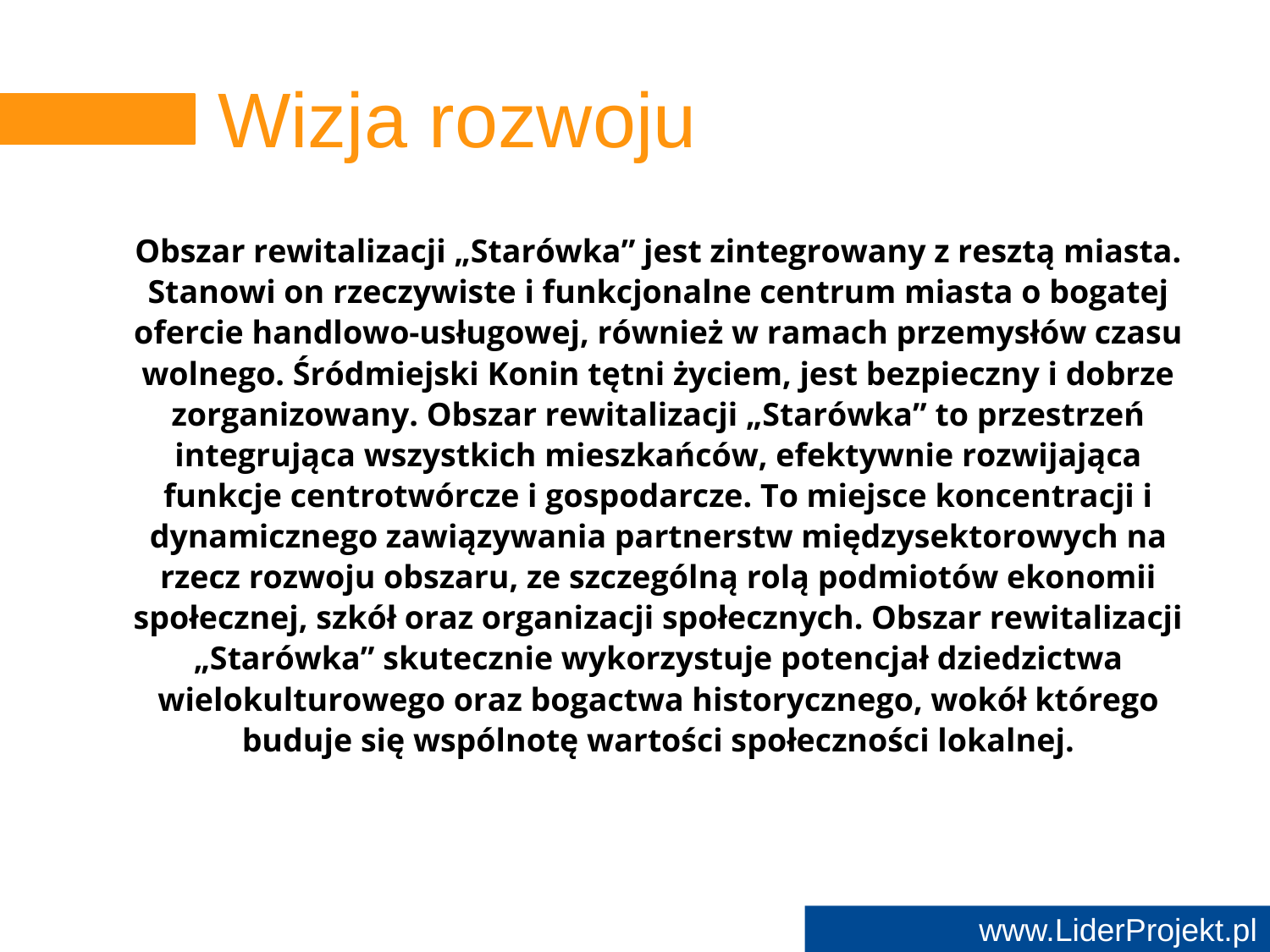

# Wizja rozwoju
Obszar rewitalizacji „Starówka” jest zintegrowany z resztą miasta. Stanowi on rzeczywiste i funkcjonalne centrum miasta o bogatej ofercie handlowo-usługowej, również w ramach przemysłów czasu wolnego. Śródmiejski Konin tętni życiem, jest bezpieczny i dobrze zorganizowany. Obszar rewitalizacji „Starówka” to przestrzeń integrująca wszystkich mieszkańców, efektywnie rozwijająca funkcje centrotwórcze i gospodarcze. To miejsce koncentracji i dynamicznego zawiązywania partnerstw międzysektorowych na rzecz rozwoju obszaru, ze szczególną rolą podmiotów ekonomii społecznej, szkół oraz organizacji społecznych. Obszar rewitalizacji „Starówka” skutecznie wykorzystuje potencjał dziedzictwa wielokulturowego oraz bogactwa historycznego, wokół którego buduje się wspólnotę wartości społeczności lokalnej.